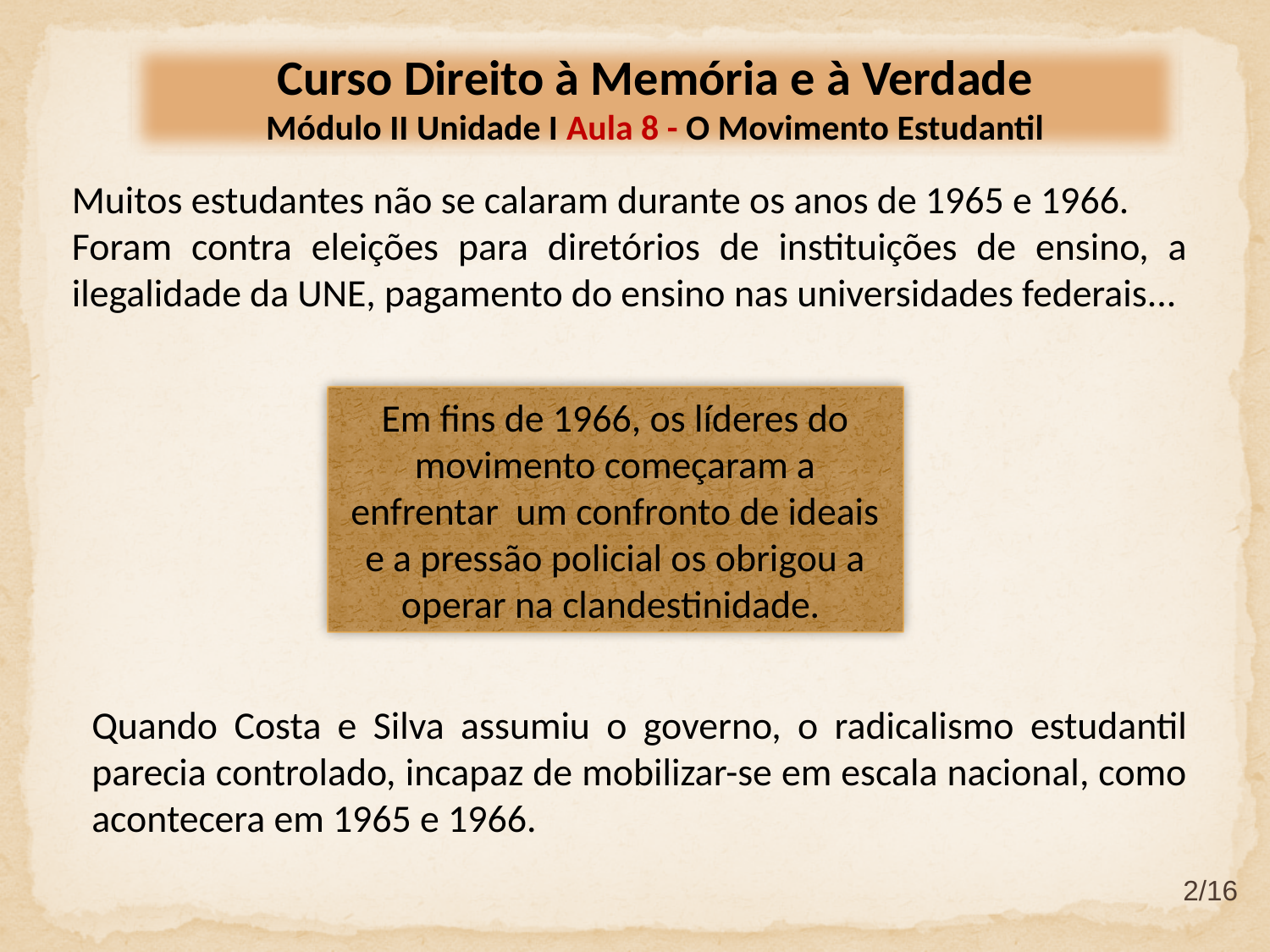

Curso Direito à Memória e à Verdade
Módulo II Unidade I Aula 8 - O Movimento Estudantil
Muitos estudantes não se calaram durante os anos de 1965 e 1966.
Foram contra eleições para diretórios de instituições de ensino, a ilegalidade da UNE, pagamento do ensino nas universidades federais...
Em fins de 1966, os líderes do movimento começaram a enfrentar  um confronto de ideais e a pressão policial os obrigou a operar na clandestinidade.
Quando Costa e Silva assumiu o governo, o radicalismo estudantil parecia controlado, incapaz de mobilizar-se em escala nacional, como acontecera em 1965 e 1966.
2/16